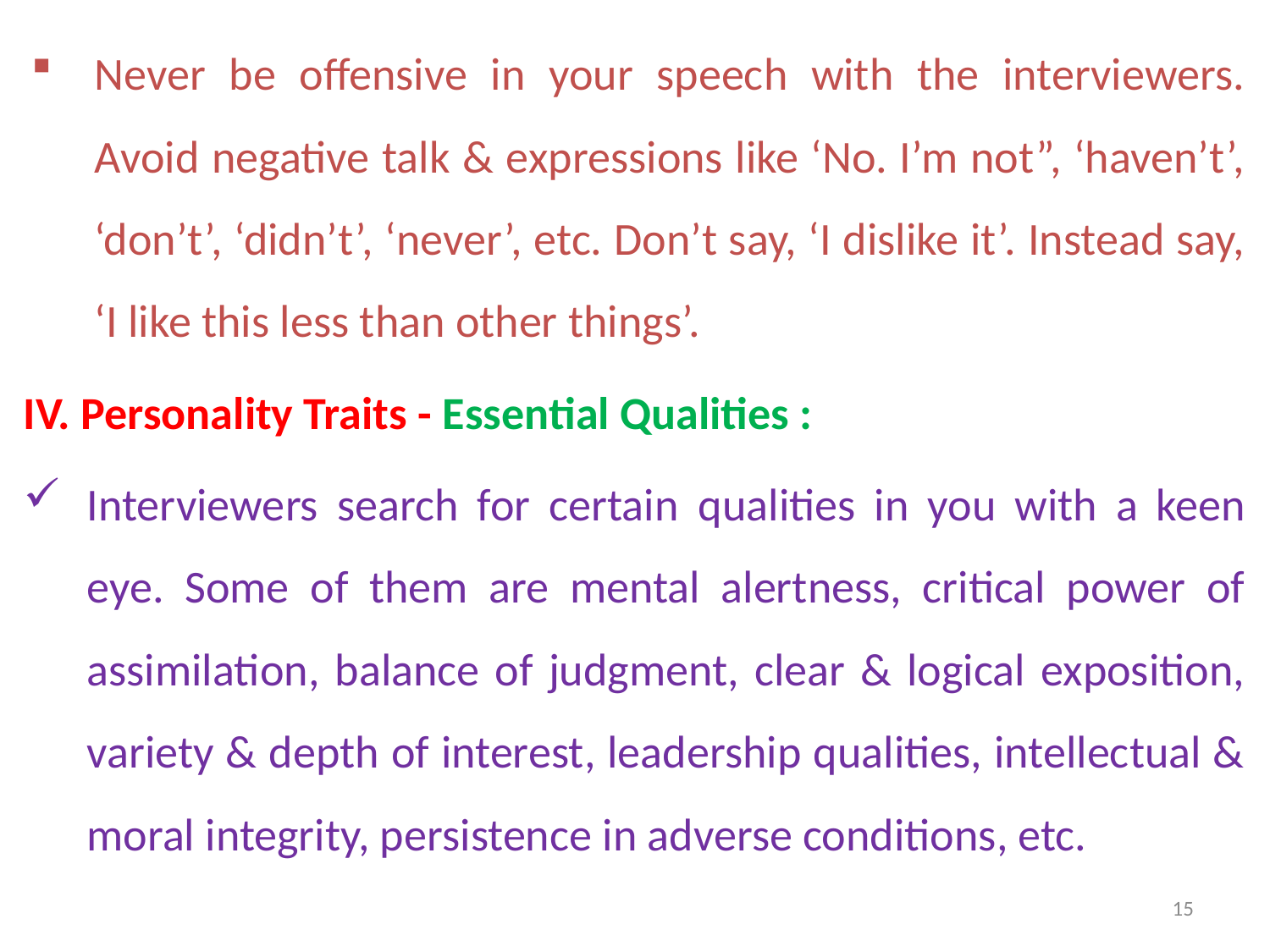

Never be offensive in your speech with the interviewers. Avoid negative talk & expressions like ‘No. I’m not”, ‘haven’t’, ‘don’t’, ‘didn’t’, ‘never’, etc. Don’t say, ‘I dislike it’. Instead say, ‘I like this less than other things’.
IV. Personality Traits - Essential Qualities :
Interviewers search for certain qualities in you with a keen eye. Some of them are mental alertness, critical power of assimilation, balance of judgment, clear & logical exposition, variety & depth of interest, leadership qualities, intellectual & moral integrity, persistence in adverse conditions, etc.

15